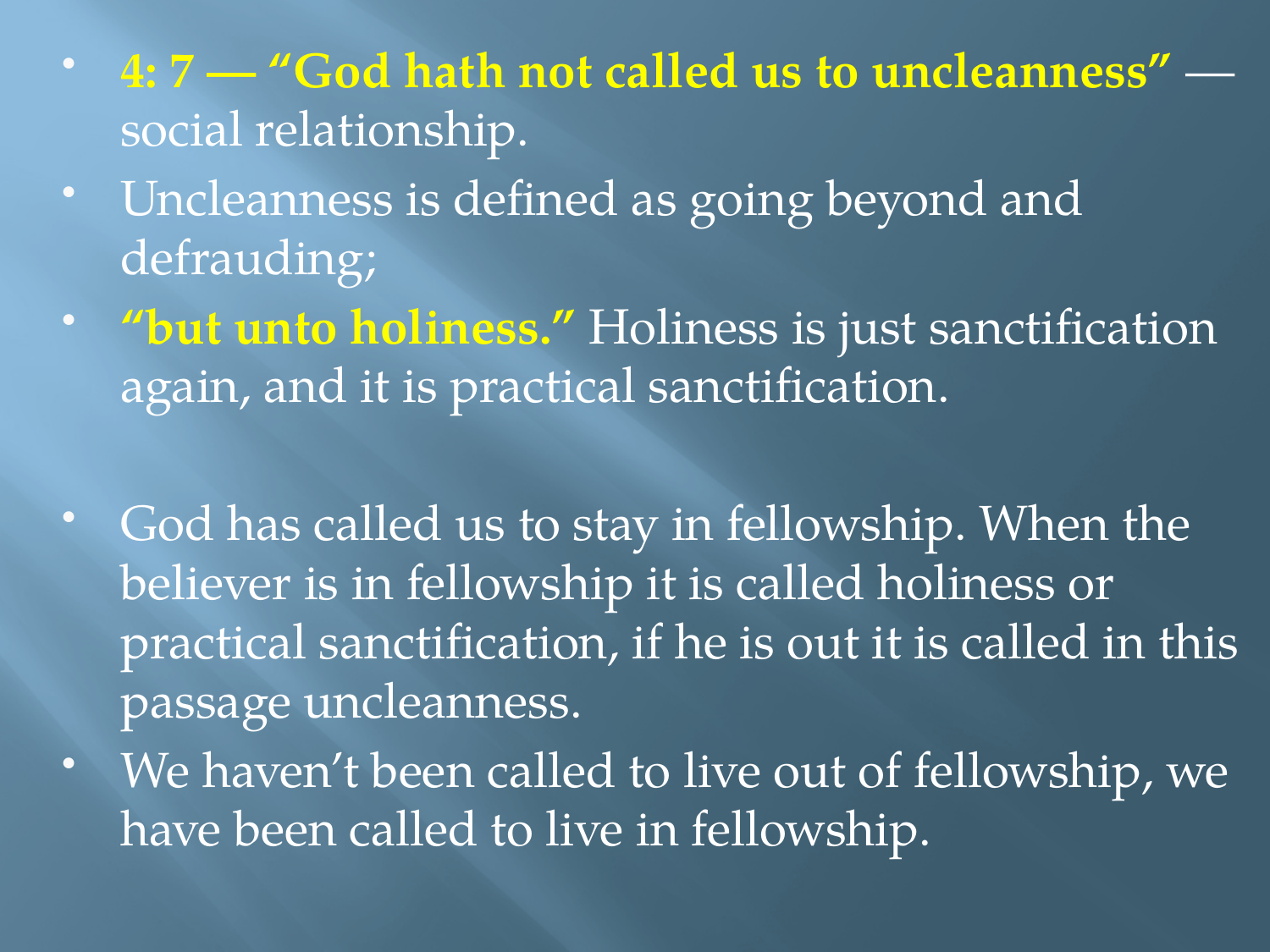

4: 7 — “God hath not called us to uncleanness” — social relationship.
Uncleanness is defined as going beyond and defrauding;
“but unto holiness.” Holiness is just sanctification again, and it is practical sanctification.

God has called us to stay in fellowship. When the believer is in fellowship it is called holiness or practical sanctification, if he is out it is called in this passage uncleanness.
We haven’t been called to live out of fellowship, we have been called to live in fellowship.